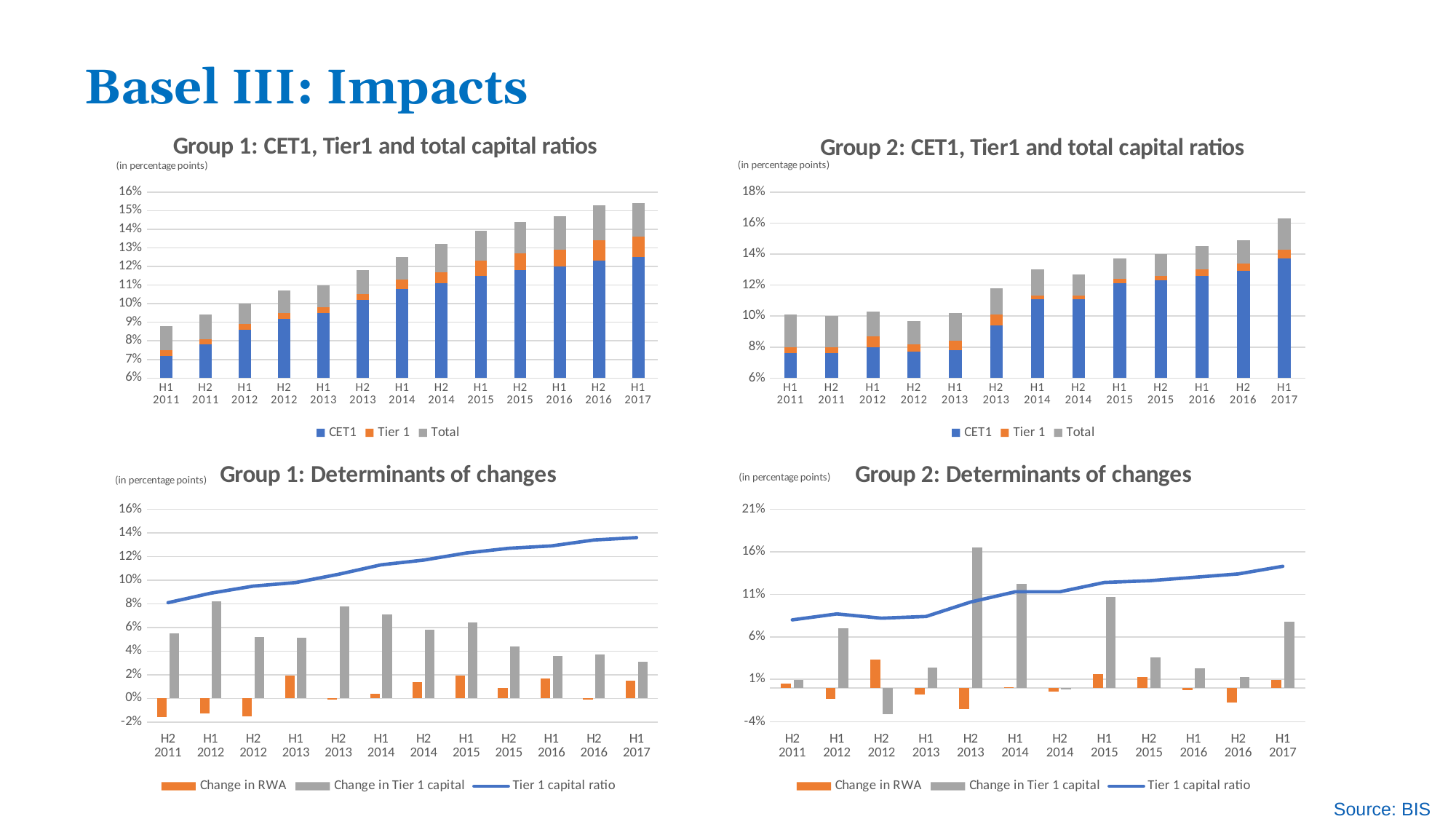

Basel III: Impacts

### Chart: Group 1: CET1, Tier1 and total capital ratios

| Category | CET1 | Tier 1 | Total |
|---|---|---|---|
| H1 2011 | 0.07200000000000001 | 0.002999999999999989 | 0.013000000000000012 |
| H2 2011 | 0.078 | 0.0030000000000000027 | 0.012999999999999998 |
| H1 2012 | 0.086 | 0.0030000000000000165 | 0.010999999999999996 |
| H2 2012 | 0.092 | 0.0030000000000000027 | 0.011999999999999997 |
| H1 2013 | 0.095 | 0.0030000000000000027 | 0.011999999999999997 |
| H2 2013 | 0.102 | 0.0030000000000000027 | 0.013000000000000012 |
| H1 2014 | 0.10800000000000001 | 0.0049999999999999906 | 0.011999999999999997 |
| H2 2014 | 0.111 | 0.0059999999999999915 | 0.015000000000000013 |
| H1 2015 | 0.115 | 0.008000000000000007 | 0.016 |
| H2 2015 | 0.11800000000000001 | 0.008999999999999994 | 0.017000000000000015 |
| H1 2016 | 0.12 | 0.009000000000000008 | 0.017999999999999988 |
| H2 2016 | 0.12300000000000001 | 0.010999999999999996 | 0.01899999999999999 |
| H1 2017 | 0.125 | 0.01100000000000001 | 0.017999999999999988 |

### Chart: Group 2: CET1, Tier1 and total capital ratios

| Category | CET1 | Tier 1 | Total |
|---|---|---|---|
| H1 2011 | 0.076 | 0.0040000000000000036 | 0.02099999999999999 |
| H2 2011 | 0.076 | 0.0040000000000000036 | 0.020000000000000004 |
| H1 2012 | 0.08 | 0.006999999999999992 | 0.016000000000000014 |
| H2 2012 | 0.077 | 0.0049999999999999906 | 0.015 |
| H1 2013 | 0.078 | 0.006000000000000005 | 0.017999999999999988 |
| H2 2013 | 0.094 | 0.006999999999999992 | 0.017000000000000015 |
| H1 2014 | 0.111 | 0.0020000000000000018 | 0.017 |
| H2 2014 | 0.111 | 0.0020000000000000018 | 0.013999999999999999 |
| H1 2015 | 0.121 | 0.0030000000000000027 | 0.012999999999999984 |
| H2 2015 | 0.12300000000000001 | 0.002999999999999989 | 0.014000000000000012 |
| H1 2016 | 0.126 | 0.0040000000000000036 | 0.014999999999999986 |
| H2 2016 | 0.129 | 0.0050000000000000044 | 0.014999999999999986 |
| H1 2017 | 0.13699999999999998 | 0.006000000000000033 | 0.01999999999999999 |

### Chart: Group 1: Determinants of changes

| Category | Change in | Change in | Tier 1 capital ratio |
|---|---|---|---|
| H2 2011 | -0.016 | 0.055 | 0.081 |
| H1 2012 | -0.013000000000000001 | 0.08199999999999999 | 0.08900000000000001 |
| H2 2012 | -0.015 | 0.052000000000000005 | 0.095 |
| H1 2013 | 0.019 | 0.051 | 0.098 |
| H2 2013 | -0.001 | 0.078 | 0.105 |
| H1 2014 | 0.004 | 0.071 | 0.113 |
| H2 2014 | 0.013999999999999999 | 0.057999999999999996 | 0.11699999999999999 |
| H1 2015 | 0.019 | 0.064 | 0.12300000000000001 |
| H2 2015 | 0.009000000000000001 | 0.044000000000000004 | 0.127 |
| H1 2016 | 0.017 | 0.036000000000000004 | 0.129 |
| H2 2016 | -0.001 | 0.037000000000000005 | 0.134 |
| H1 2017 | 0.015 | 0.031 | 0.136 |

### Chart: Group 2: Determinants of changes

| Category | Change in | Change in | Tier 1 capital ratio |
|---|---|---|---|
| H2 2011 | 0.005 | 0.009000000000000001 | 0.08 |
| H1 2012 | -0.013000000000000001 | 0.07 | 0.087 |
| H2 2012 | 0.033 | -0.031 | 0.08199999999999999 |
| H1 2013 | -0.008 | 0.024 | 0.084 |
| H2 2013 | -0.025 | 0.165 | 0.10099999999999999 |
| H1 2014 | 0.001 | 0.122 | 0.113 |
| H2 2014 | -0.004 | -0.002 | 0.113 |
| H1 2015 | 0.016 | 0.107 | 0.124 |
| H2 2015 | 0.013000000000000001 | 0.036000000000000004 | 0.126 |
| H1 2016 | -0.003 | 0.023 | 0.13 |
| H2 2016 | -0.017 | 0.013000000000000001 | 0.134 |
| H1 2017 | 0.009000000000000001 | 0.078 | 0.14300000000000002 |
Source: BIS